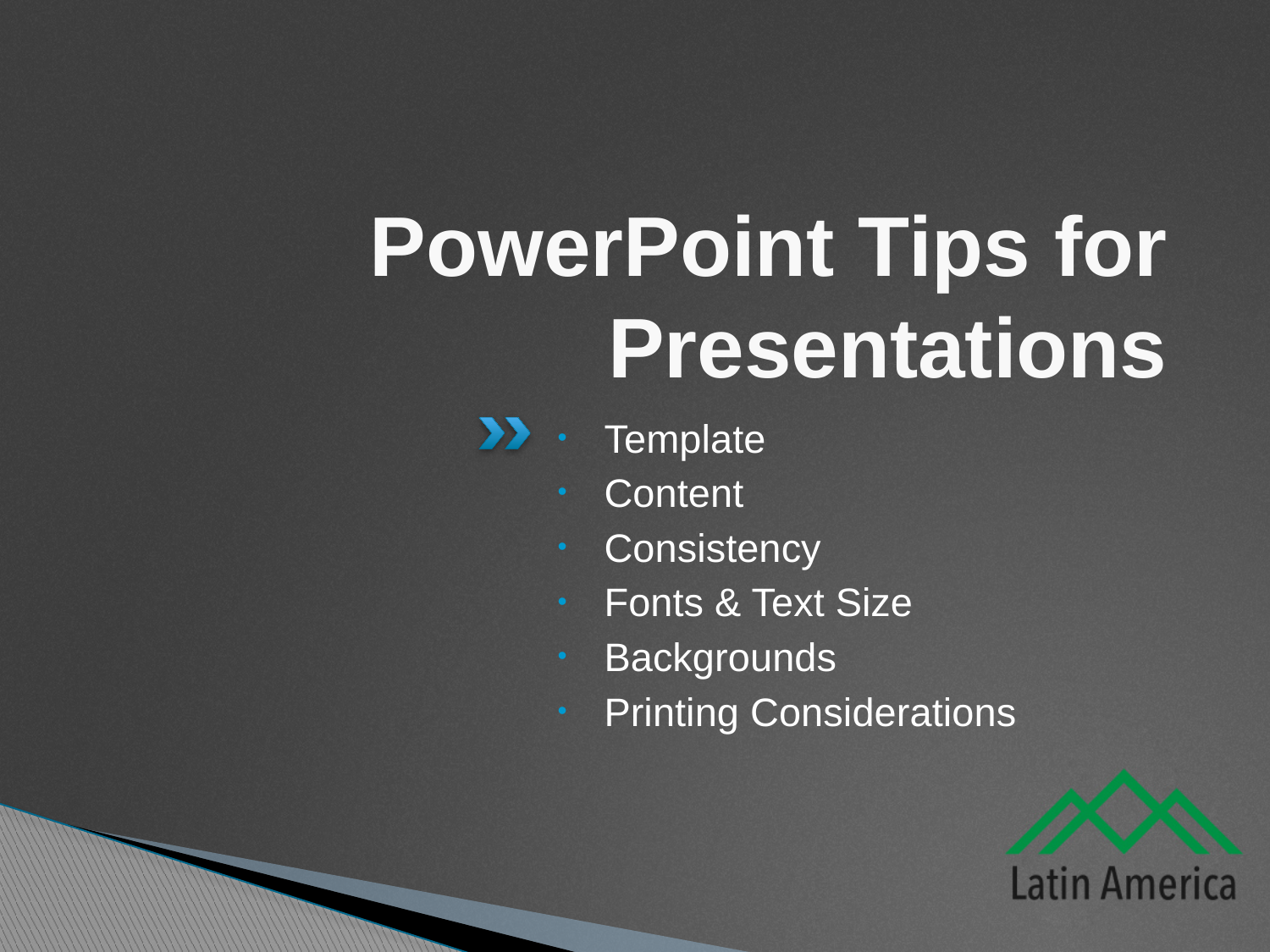

# PowerPoint Tips for Presentations
Template
Content
Consistency
Fonts & Text Size
Backgrounds
Printing Considerations